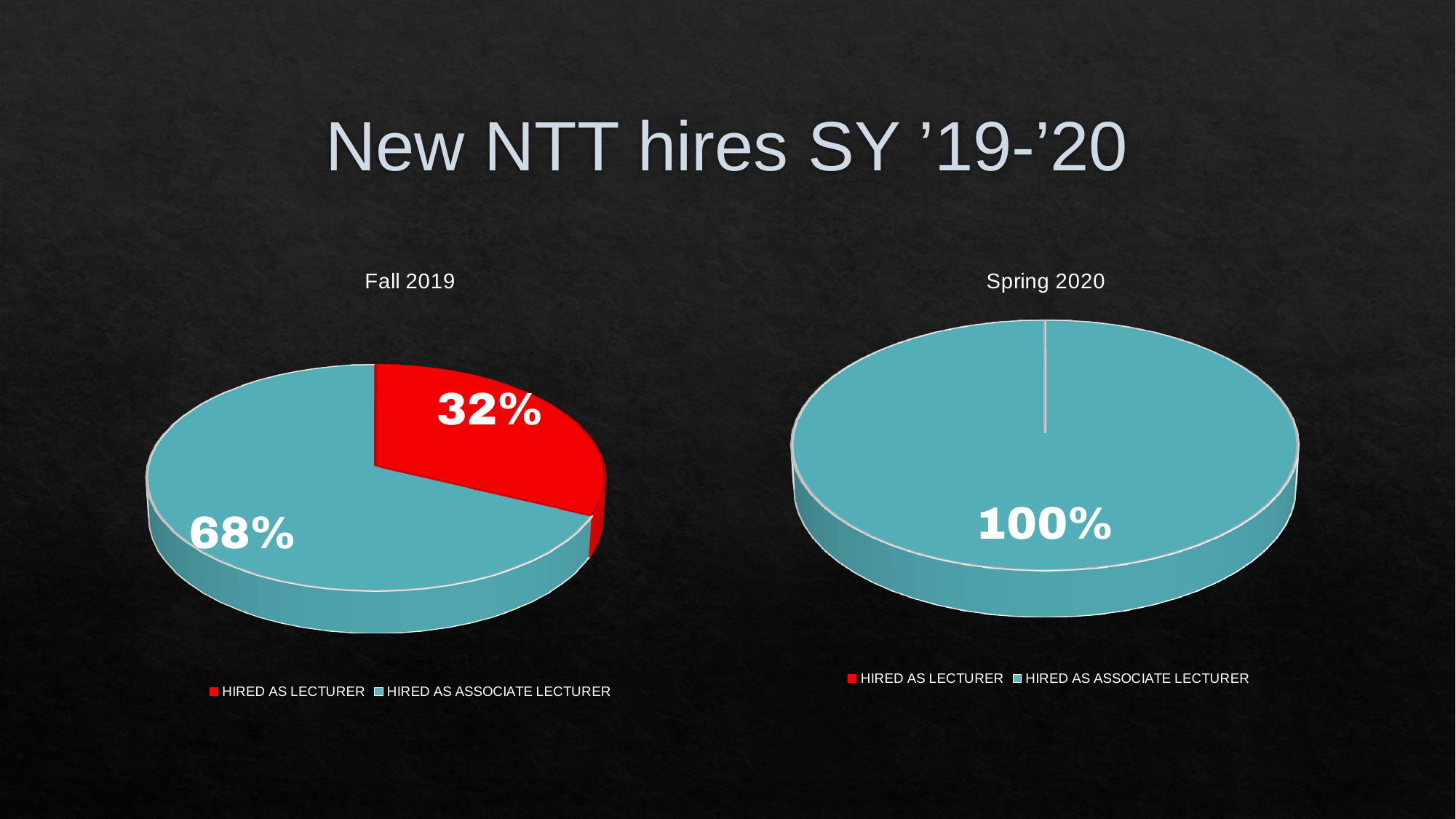

# New NTT hires SY ’19-’20

[unsupported chart]

[unsupported chart]